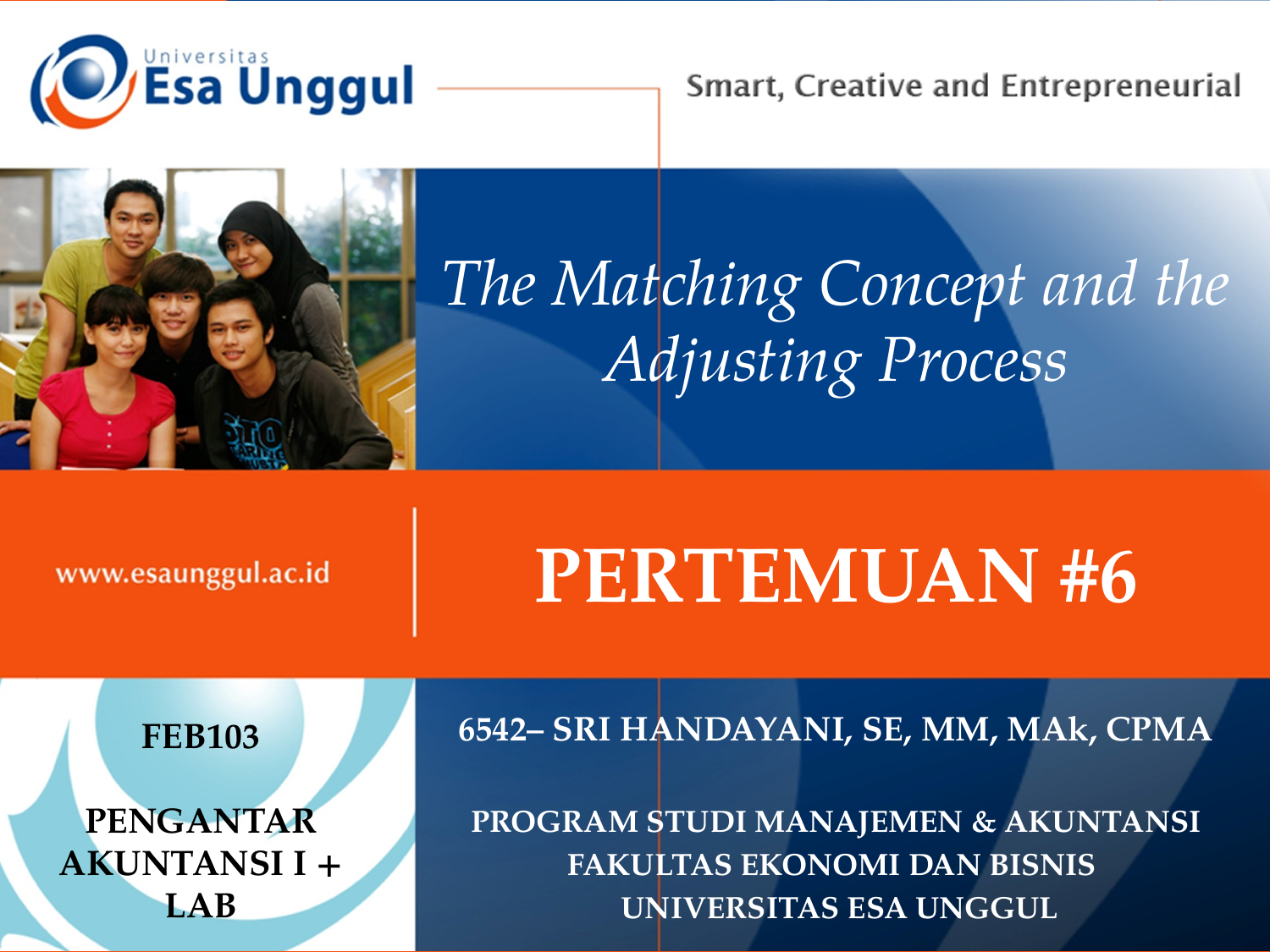

# The Matching Concept and the Adjusting Process
PERTEMUAN #6
FEB103

PENGANTAR AKUNTANSI I + LAB
6542– SRI HANDAYANI, SE, MM, MAk, CPMA

PROGRAM STUDI MANAJEMEN & AKUNTANSI
FAKULTAS EKONOMI DAN BISNIS
 UNIVERSITAS ESA UNGGUL